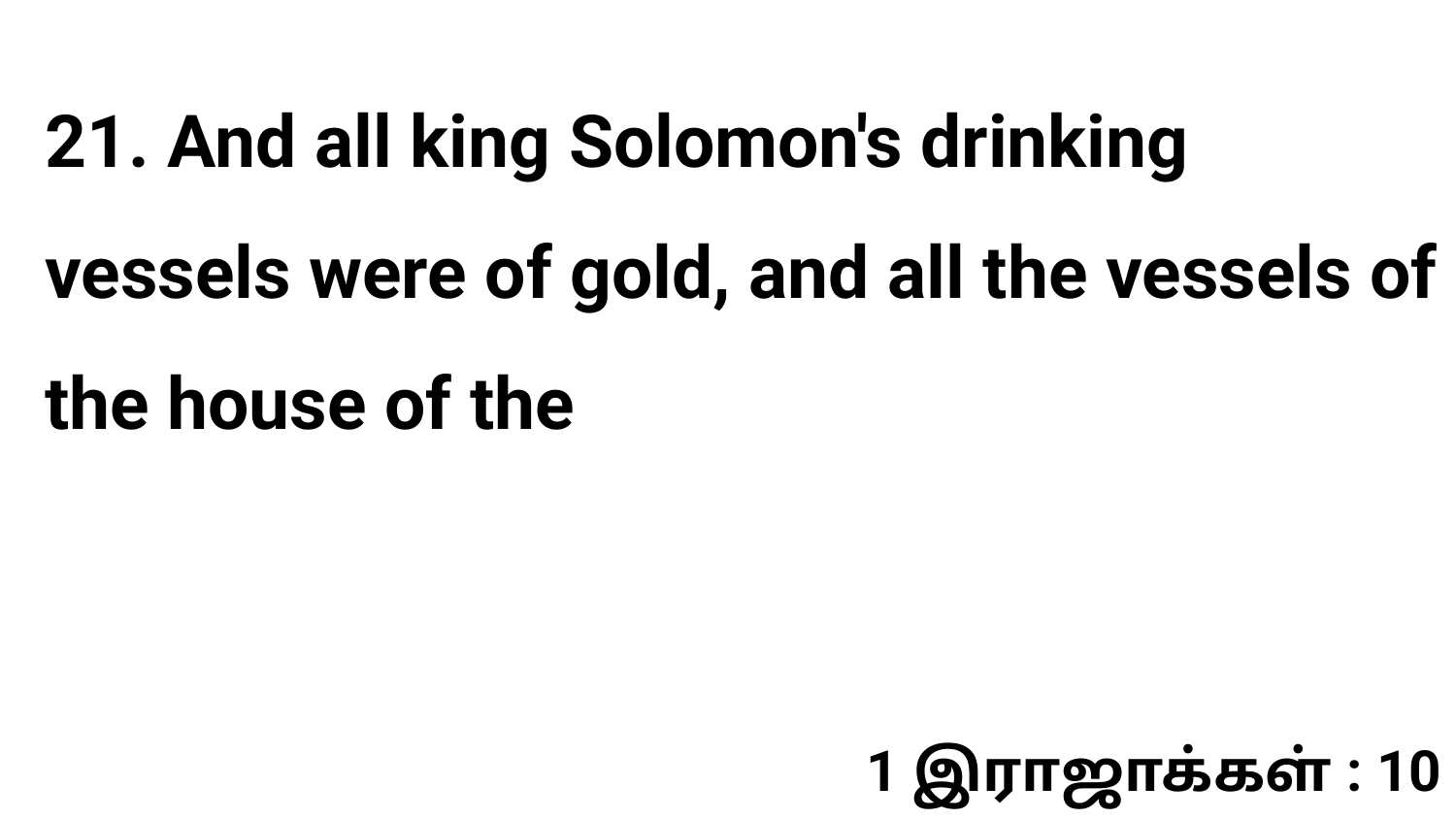

21. And all king Solomon's drinking vessels were of gold, and all the vessels of the house of the
1 இராஜாக்கள் : 10